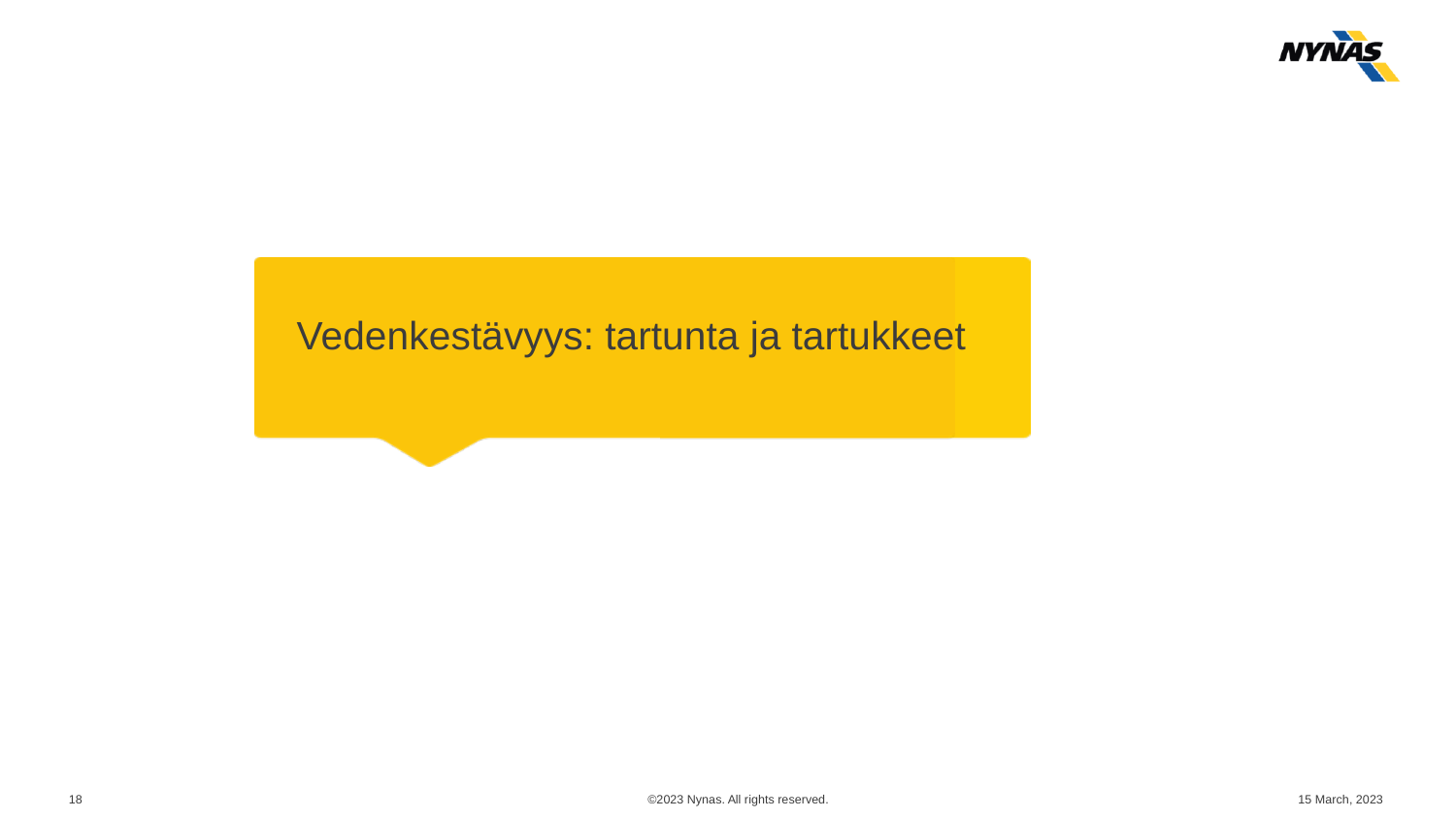

Vedenkestävyys: tartunta ja tartukkeet
©2023 Nynas. All rights reserved.
15 March, 2023
18